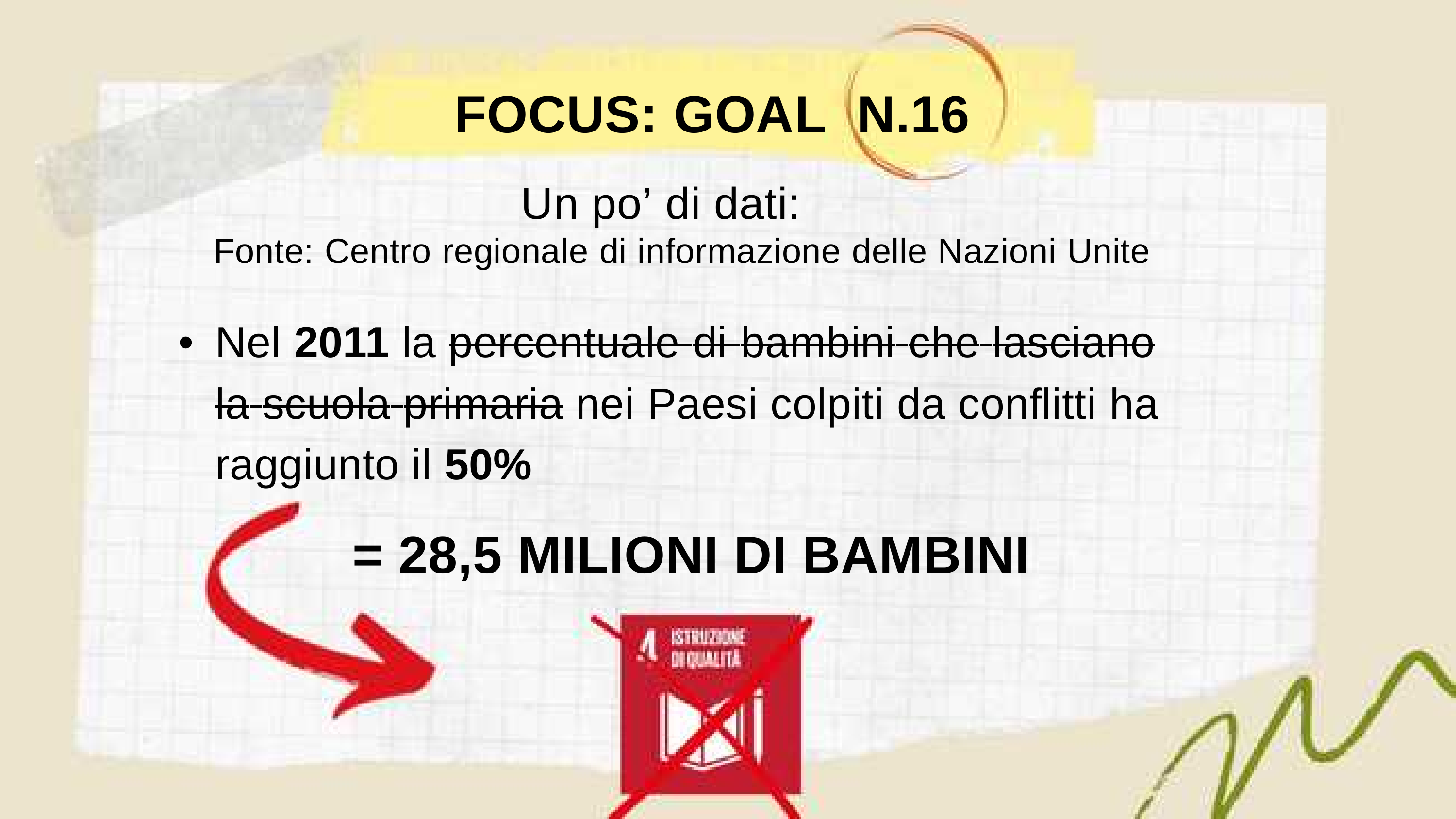

FOCUS: GOAL N.16
Un po’ di dati:
Fonte: Centro regionale di informazione delle Nazioni Unite
• Nel 2011 la percentuale di bambini che lasciano
la scuola primaria nei Paesi colpiti da conflitti ha
raggiunto il 50%
= 28,5 MILIONI DI BAMBINI